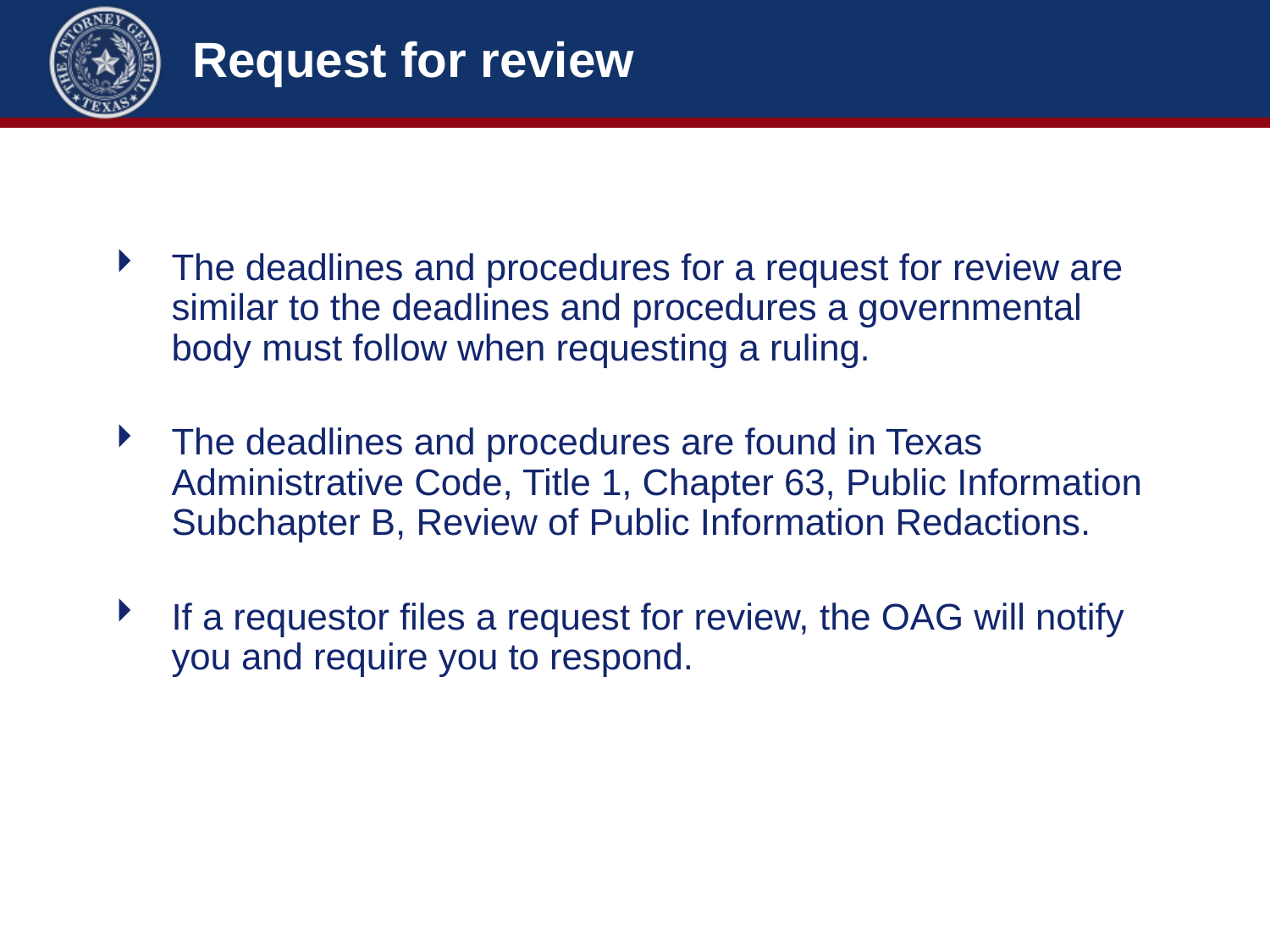

# Request for review

The deadlines and procedures for a request for review are similar to the deadlines and procedures a governmental body must follow when requesting a ruling.

The deadlines and procedures are found in Texas Administrative Code, Title 1, Chapter 63, Public Information Subchapter B, Review of Public Information Redactions.

If a requestor files a request for review, the OAG will notify you and require you to respond.